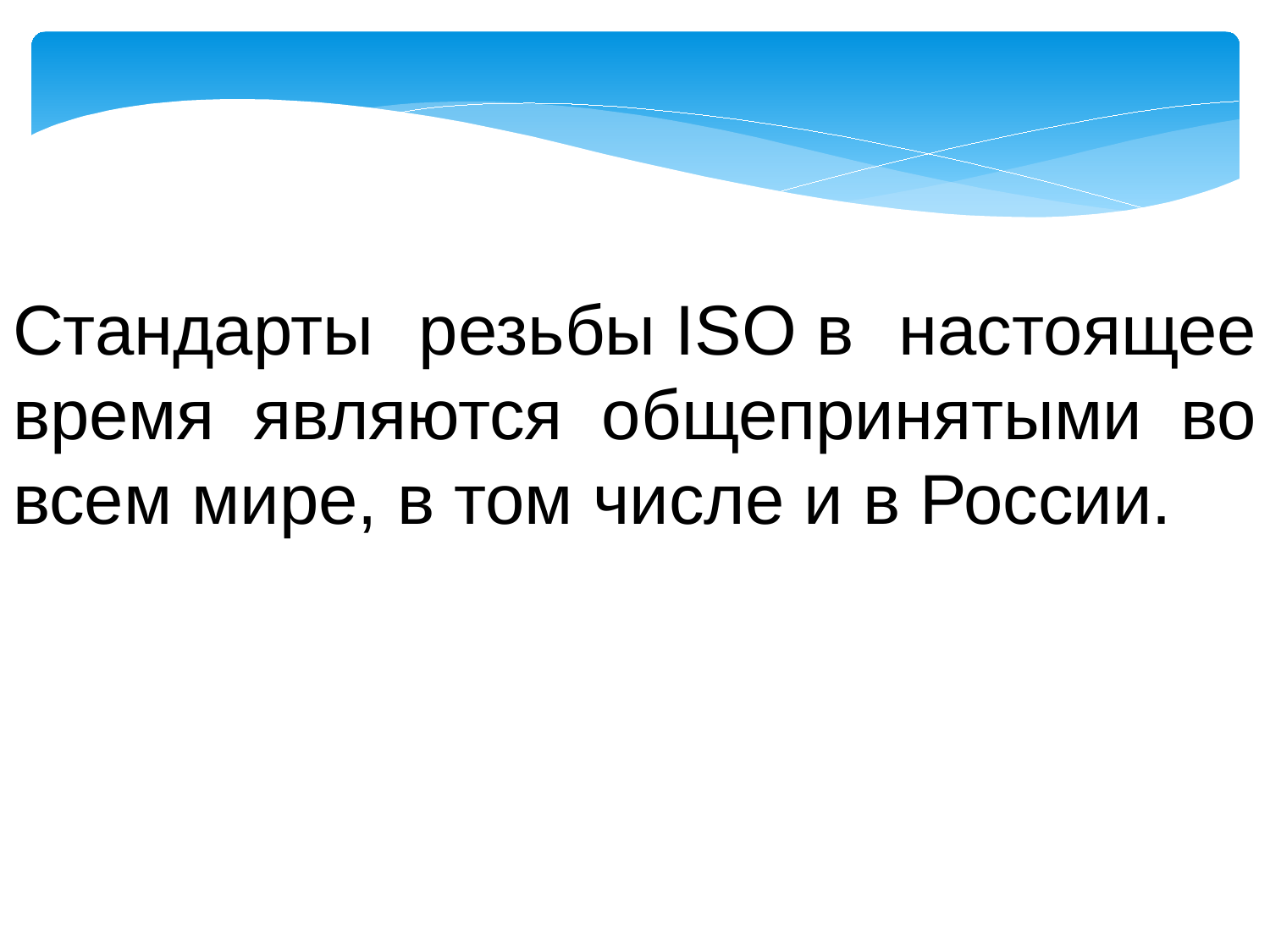

Стандарты резьбы ISO в настоящее время являются общепринятыми во всем мире, в том числе и в России.